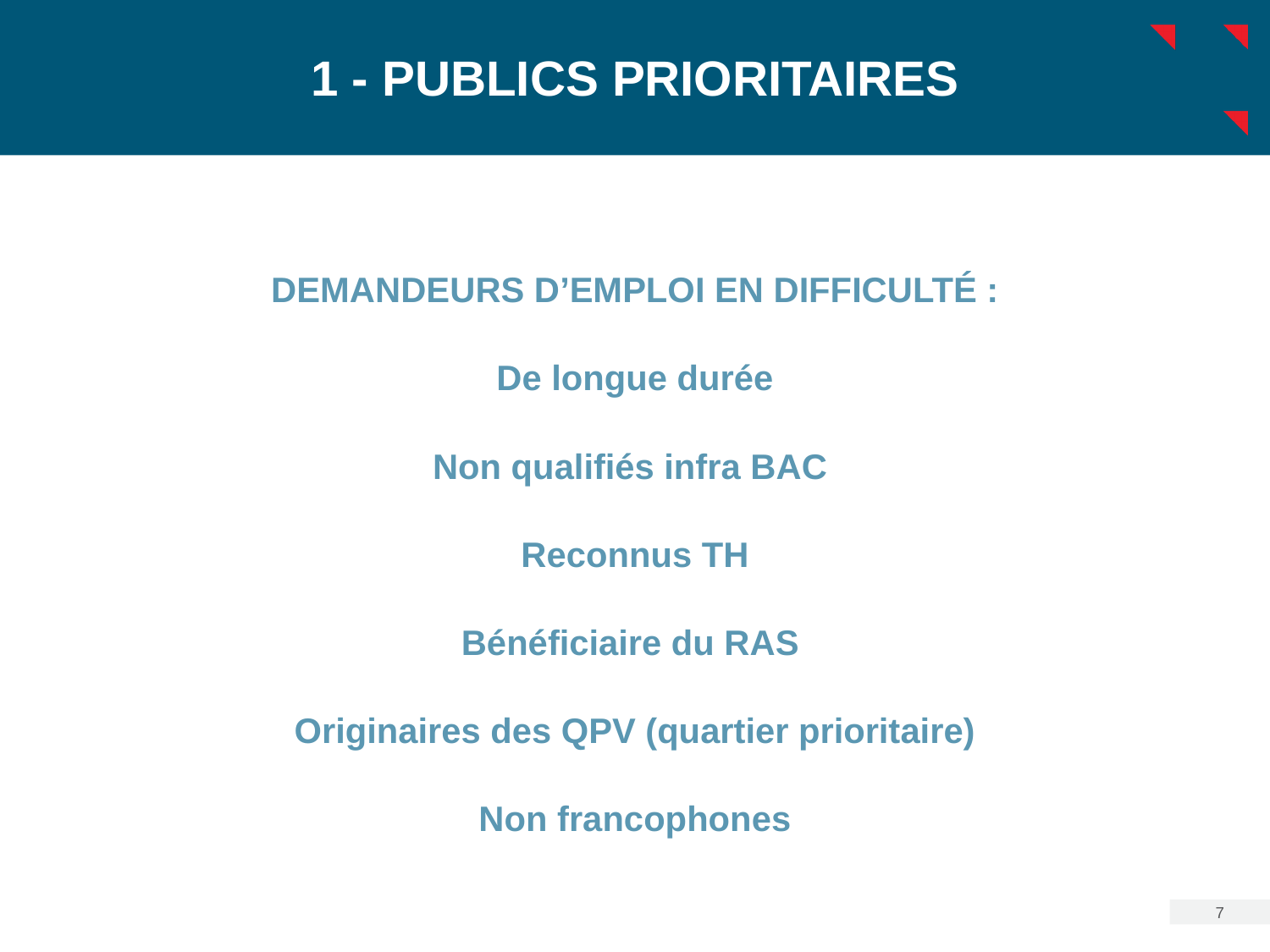

# 1 - publics prioritaires
DEMANDEURS D’EMPLOI EN DIFFICULTÉ :
De longue durée
Non qualifiés infra BAC
Reconnus TH
Bénéficiaire du RAS
Originaires des QPV (quartier prioritaire)
Non francophones